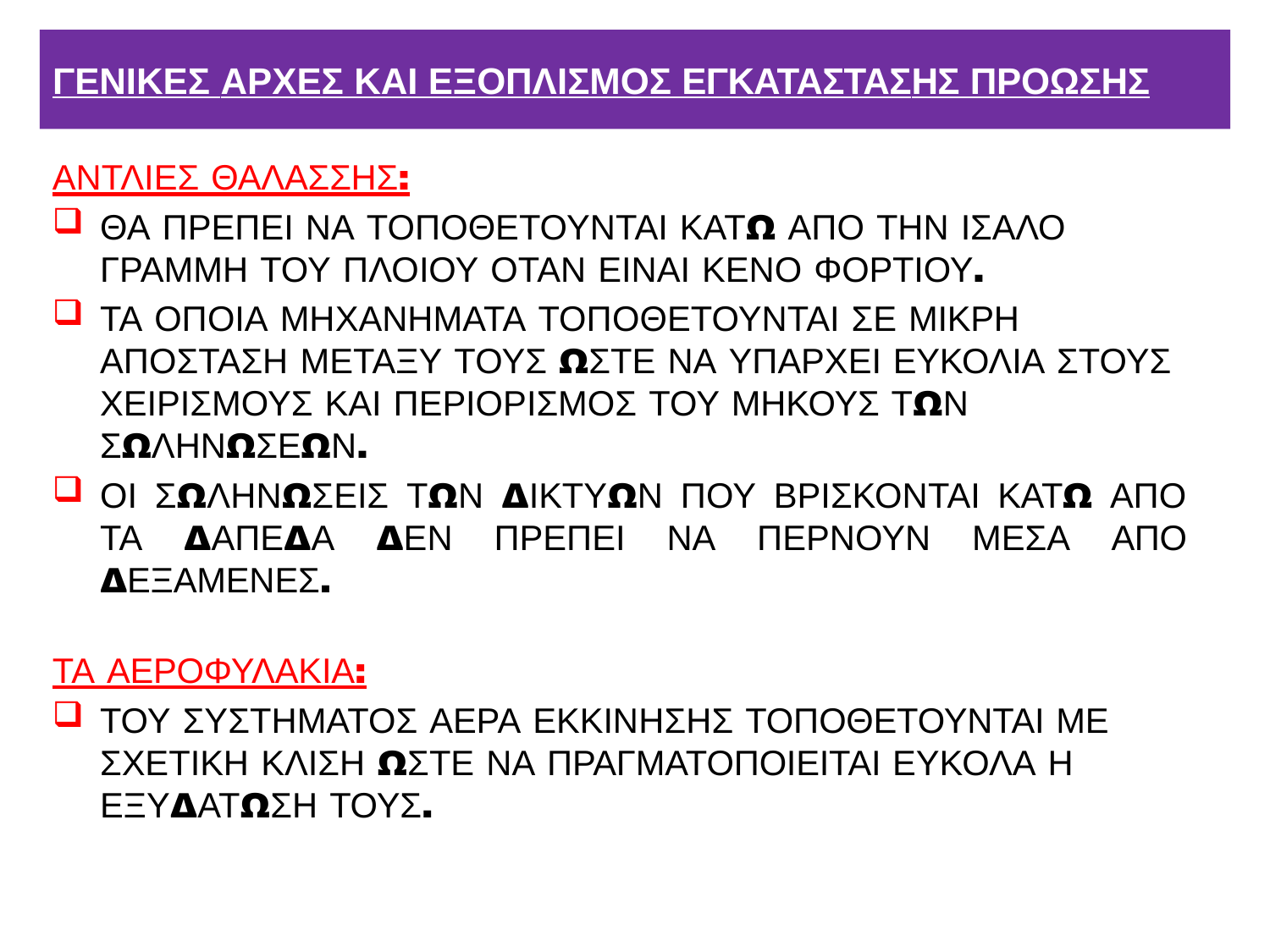

# ΓΕΝΙΚΕΣ ΑΡΧΕΣ ΚΑΙ ΕΞΟΠΛΙΣΜΟΣ ΕΓΚΑΤΑΣΤΑΣΗΣ ΠΡΟΩΣΗΣ
ΑΝΤΛΙΕΣ ΘΑΛΑΣΣΗΣ:
ΘΑ ΠΡΕΠΕΙ ΝΑ ΤΟΠΟΘΕΤΟΥΝΤΑΙ ΚΑΤΩ ΑΠΟ ΤΗΝ ΙΣΑΛΟ ΓΡΑΜΜΗ ΤΟΥ ΠΛΟΙΟΥ ΟΤΑΝ ΕΙΝΑΙ ΚΕΝΟ ΦΟΡΤΙΟΥ.
ΤΑ ΟΠΟΙΑ ΜΗΧΑΝΗΜΑΤΑ ΤΟΠΟΘΕΤΟΥΝΤΑΙ ΣΕ ΜΙΚΡΗ ΑΠΟΣΤΑΣΗ ΜΕΤΑΞΥ ΤΟΥΣ ΩΣΤΕ ΝΑ ΥΠΑΡΧΕΙ ΕΥΚΟΛΙΑ ΣΤΟΥΣ ΧΕΙΡΙΣΜΟΥΣ ΚΑΙ ΠΕΡΙΟΡΙΣΜΟΣ ΤΟΥ ΜΗΚΟΥΣ ΤΩΝ ΣΩΛΗΝΩΣΕΩΝ.
ΟΙ ΣΩΛΗΝΩΣΕΙΣ ΤΩΝ ΔΙΚΤΥΩΝ ΠΟΥ ΒΡΙΣΚΟΝΤΑΙ ΚΑΤΩ ΑΠΟ ΤΑ ΔΑΠΕΔΑ ΔΕΝ ΠΡΕΠΕΙ ΝΑ ΠΕΡΝΟΥΝ ΜΕΣΑ ΑΠΟ ΔΕΞΑΜΕΝΕΣ.

ΤΑ ΑΕΡΟΦΥΛΑΚΙΑ:
ΤΟΥ ΣΥΣΤΗΜΑΤΟΣ ΑΕΡΑ ΕΚΚΙΝΗΣΗΣ ΤΟΠΟΘΕΤΟΥΝΤΑΙ ΜΕ ΣΧΕΤΙΚΗ ΚΛΙΣΗ ΩΣΤΕ ΝΑ ΠΡΑΓΜΑΤΟΠΟΙΕΙΤΑΙ ΕΥΚΟΛΑ Η ΕΞΥΔΑΤΩΣΗ ΤΟΥΣ.